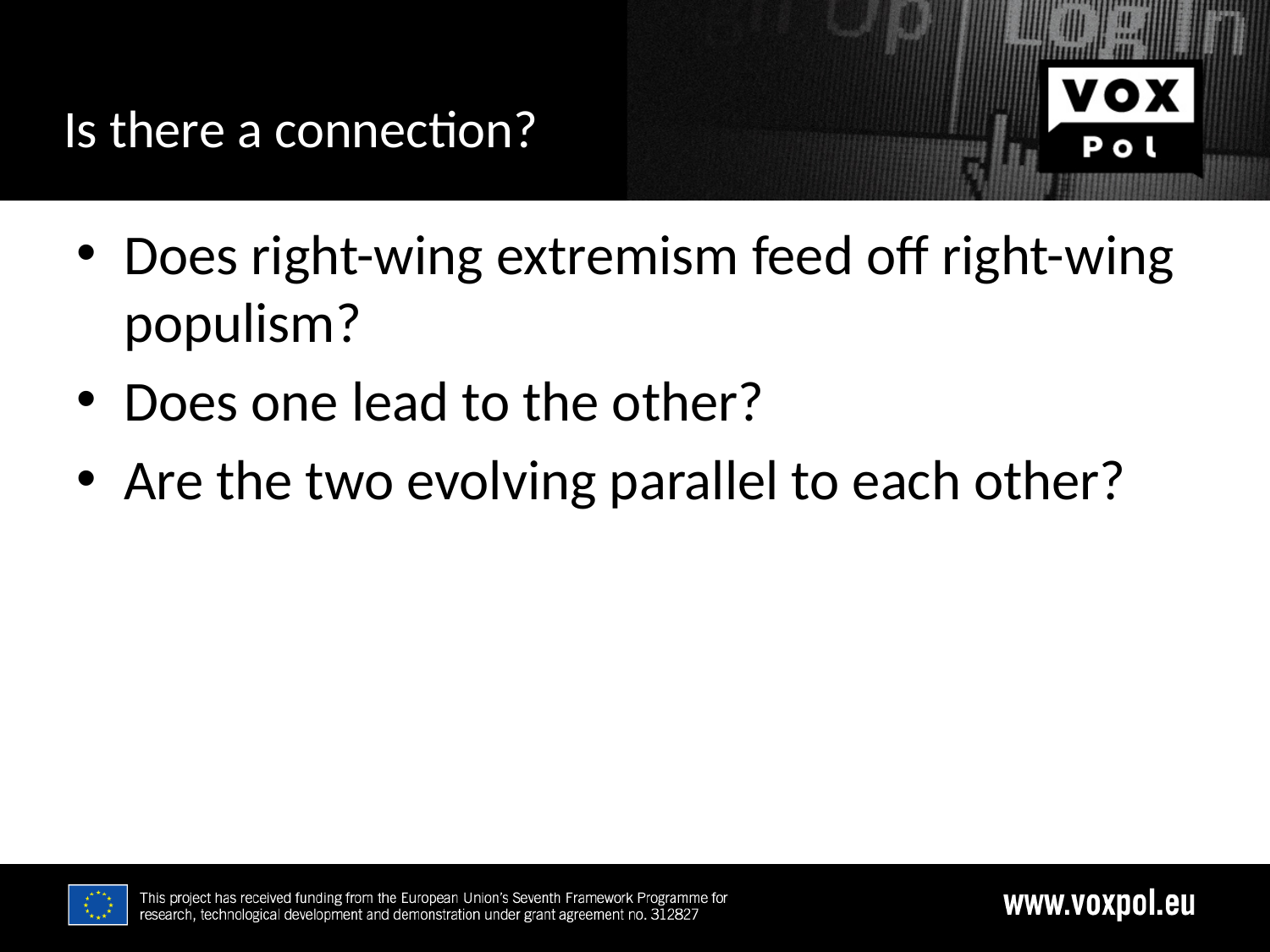

# Is there a connection?
2/23/17
Does right-wing extremism feed off right-wing populism?
Does one lead to the other?
Are the two evolving parallel to each other?